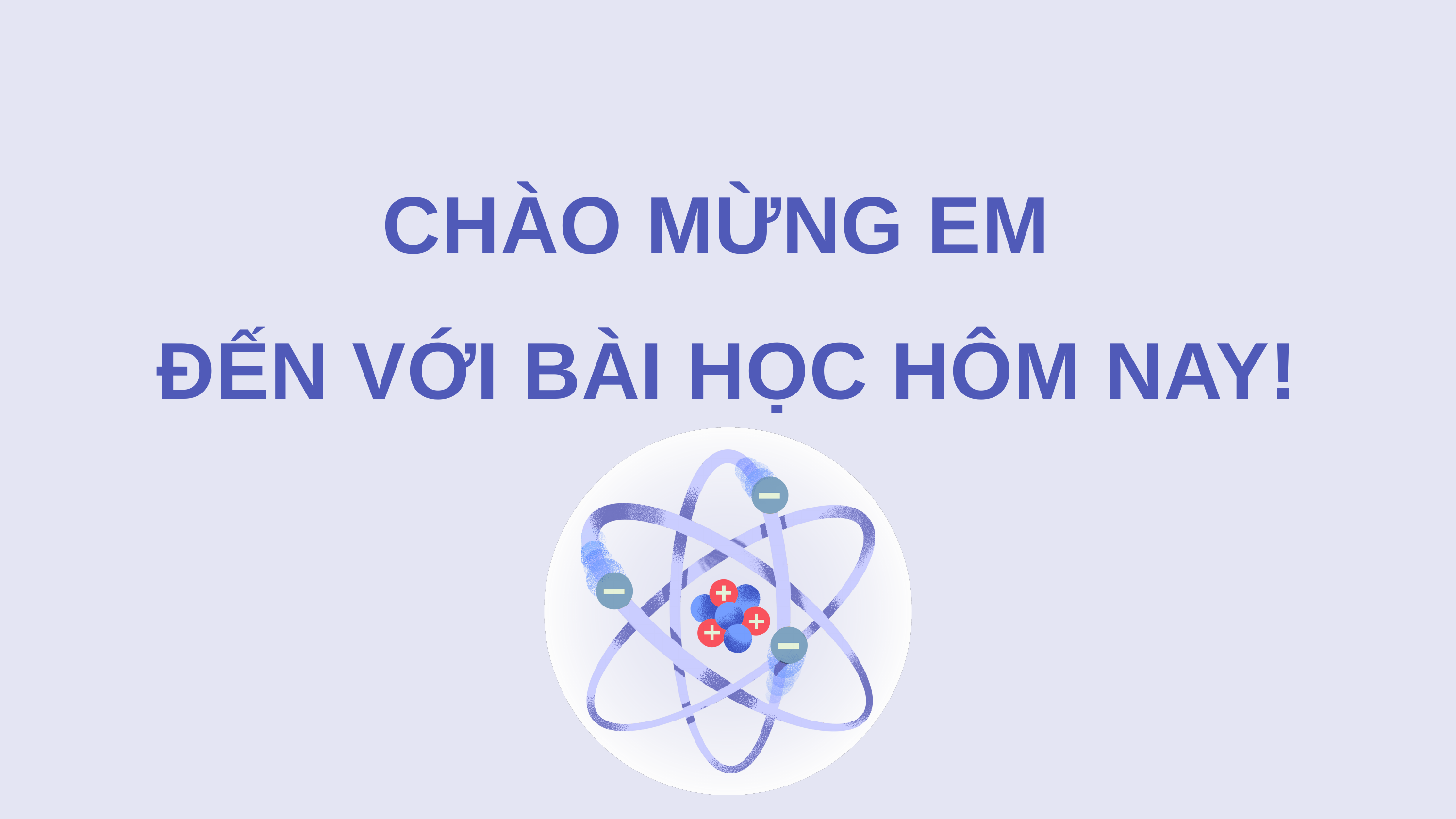

CHÀO MỪNG EM
ĐẾN VỚI BÀI HỌC HÔM NAY!